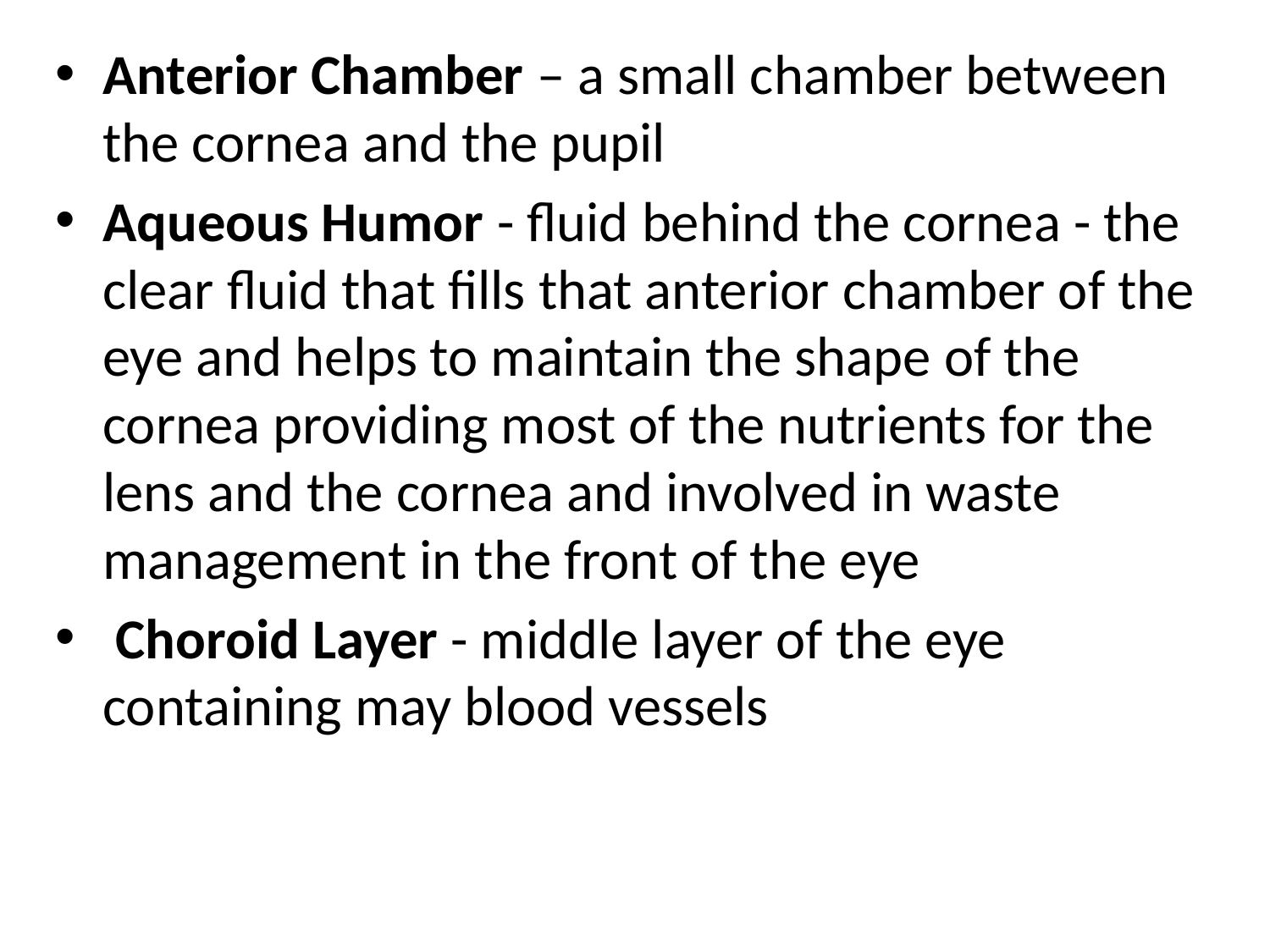

Anterior Chamber – a small chamber between the cornea and the pupil
Aqueous Humor - fluid behind the cornea - the clear fluid that fills that anterior chamber of the eye and helps to maintain the shape of the cornea providing most of the nutrients for the lens and the cornea and involved in waste management in the front of the eye
 Choroid Layer - middle layer of the eye containing may blood vessels